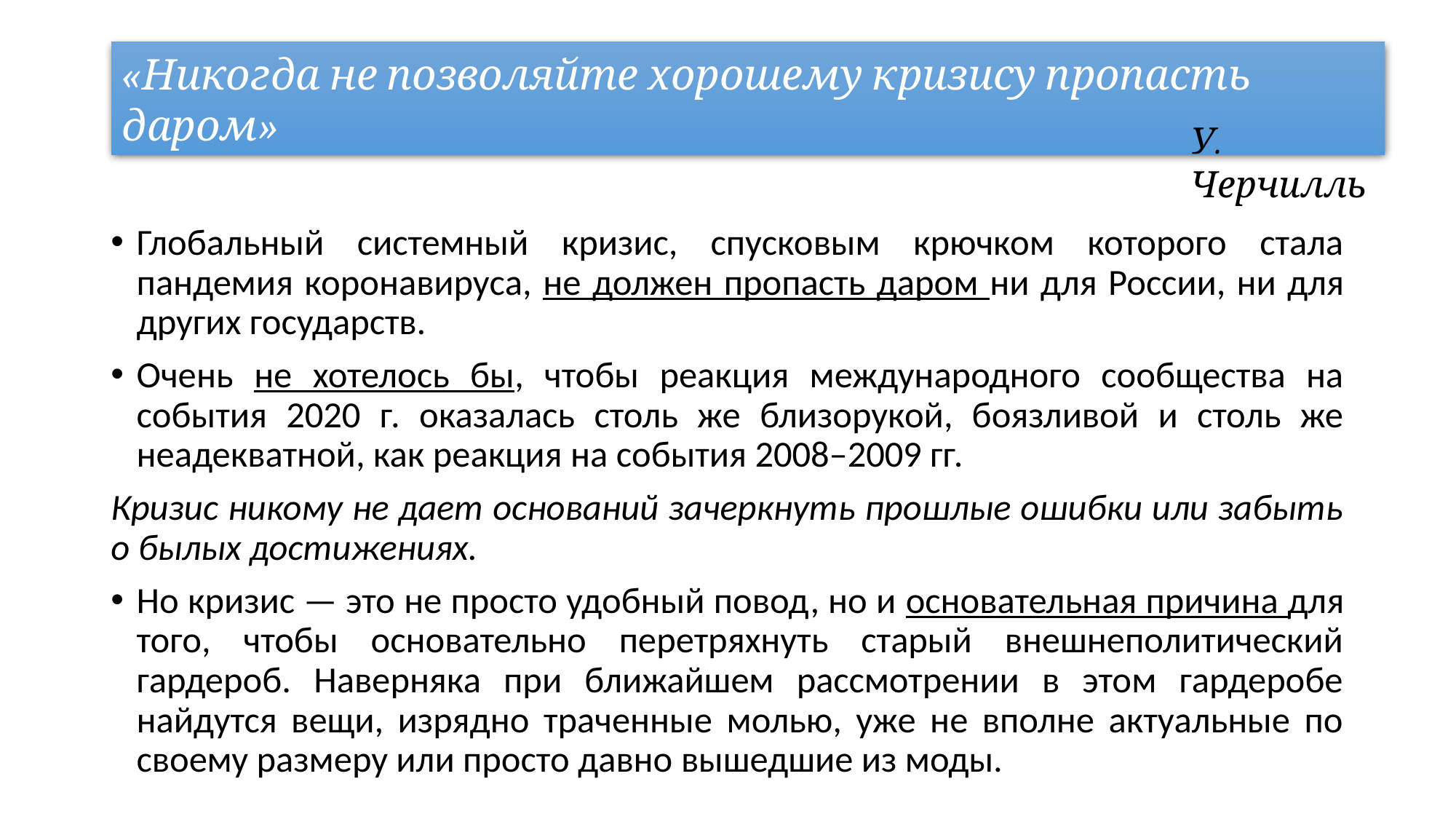

«Никогда не позволяйте хорошему кризису пропасть даром»
У. Черчилль
Глобальный системный кризис, спусковым крючком которого стала пандемия коронавируса, не должен пропасть даром ни для России, ни для других государств.
Очень не хотелось бы, чтобы реакция международного сообщества на события 2020 г. оказалась столь же близорукой, боязливой и столь же неадекватной, как реакция на события 2008–2009 гг.
Кризис никому не дает оснований зачеркнуть прошлые ошибки или забыть о былых достижениях.
Но кризис — это не просто удобный повод, но и основательная причина для того, чтобы основательно перетряхнуть старый внешнеполитический гардероб. Наверняка при ближайшем рассмотрении в этом гардеробе найдутся вещи, изрядно траченные молью, уже не вполне актуальные по своему размеру или просто давно вышедшие из моды.